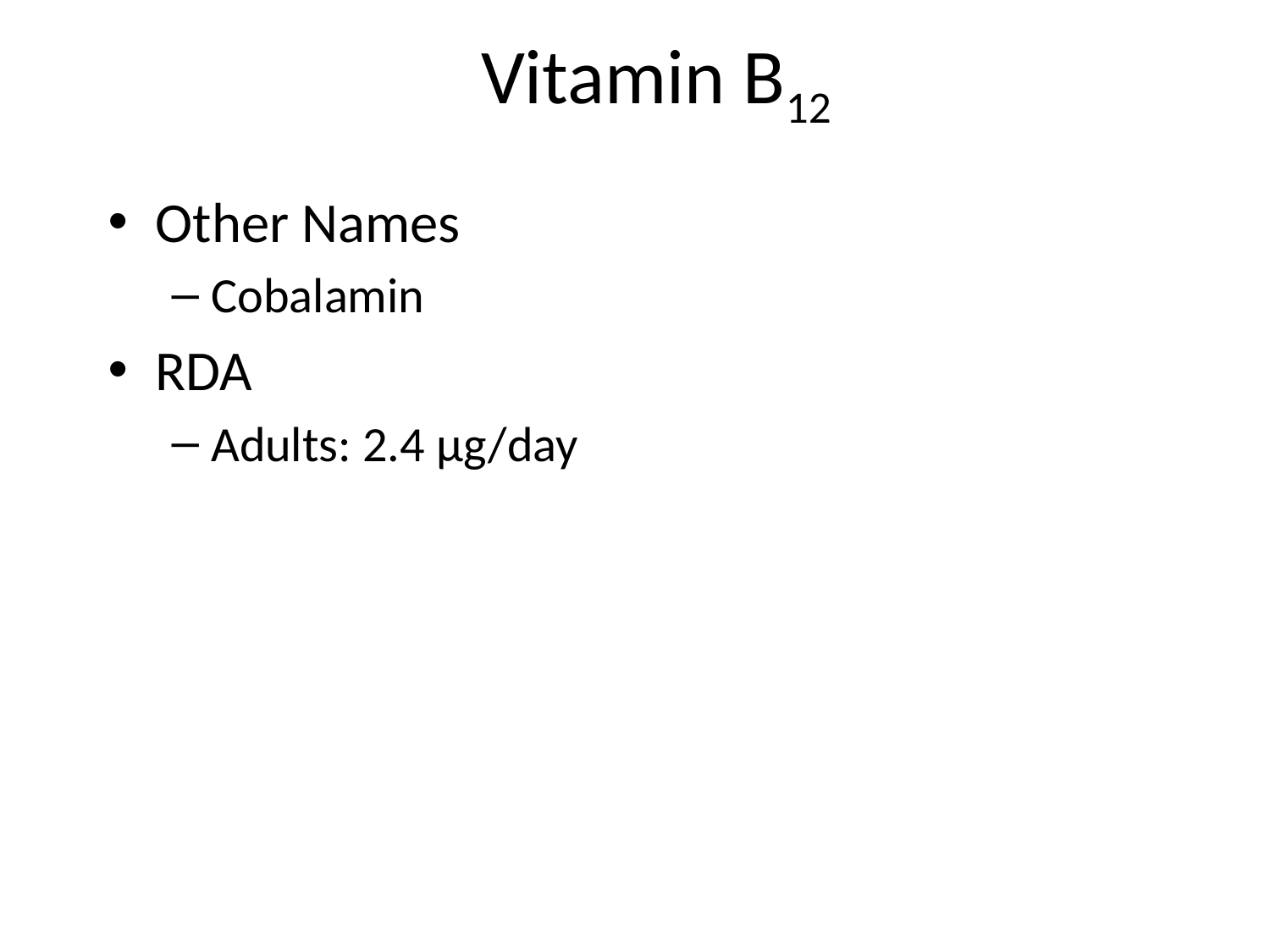

# Vitamin B12
Other Names
Cobalamin
RDA
Adults: 2.4 µg/day